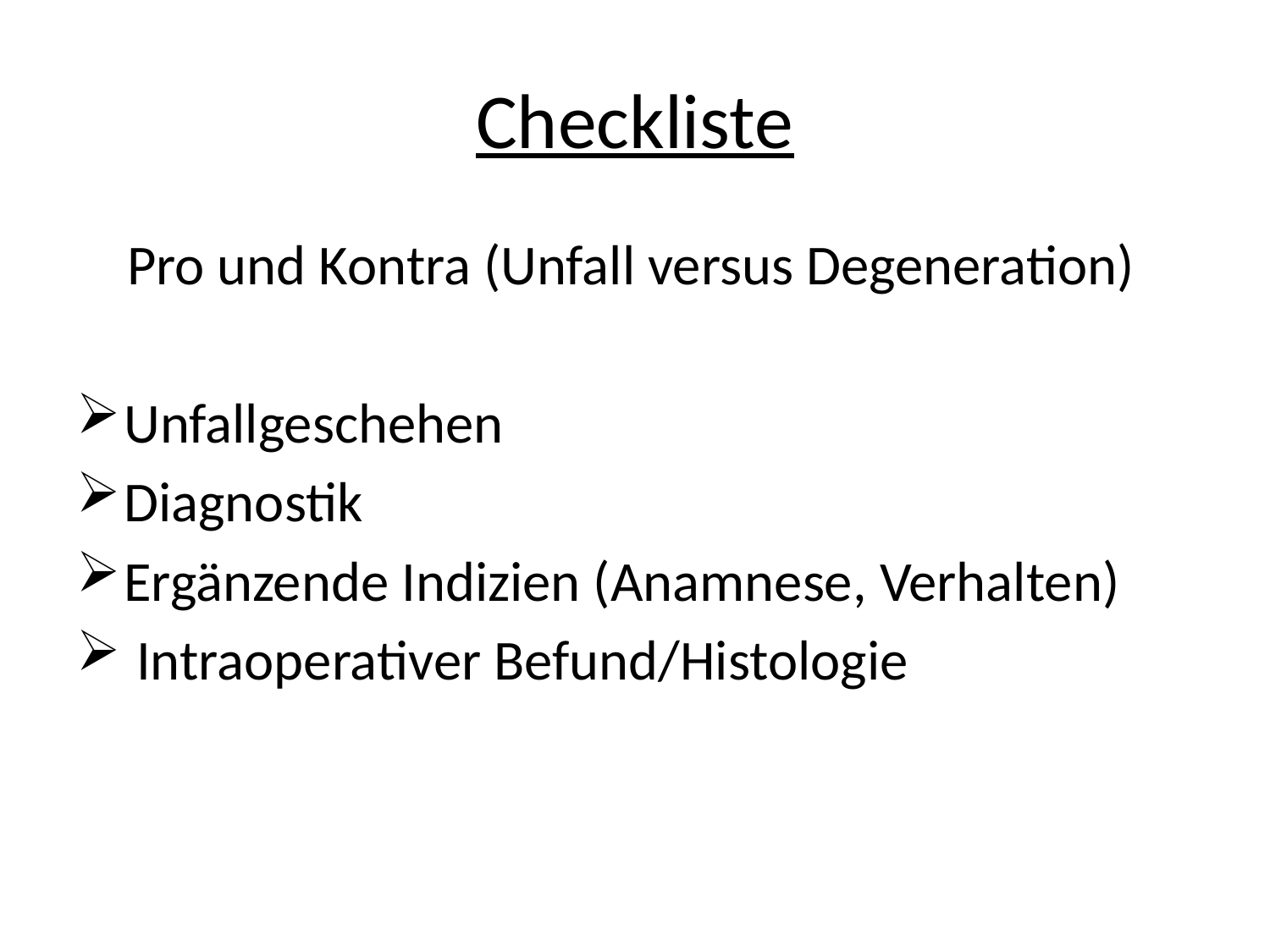

# Checkliste
    Pro und Kontra (Unfall versus Degeneration)

Unfallgeschehen
Diagnostik
Ergänzende Indizien (Anamnese, Verhalten)
 Intraoperativer Befund/Histologie